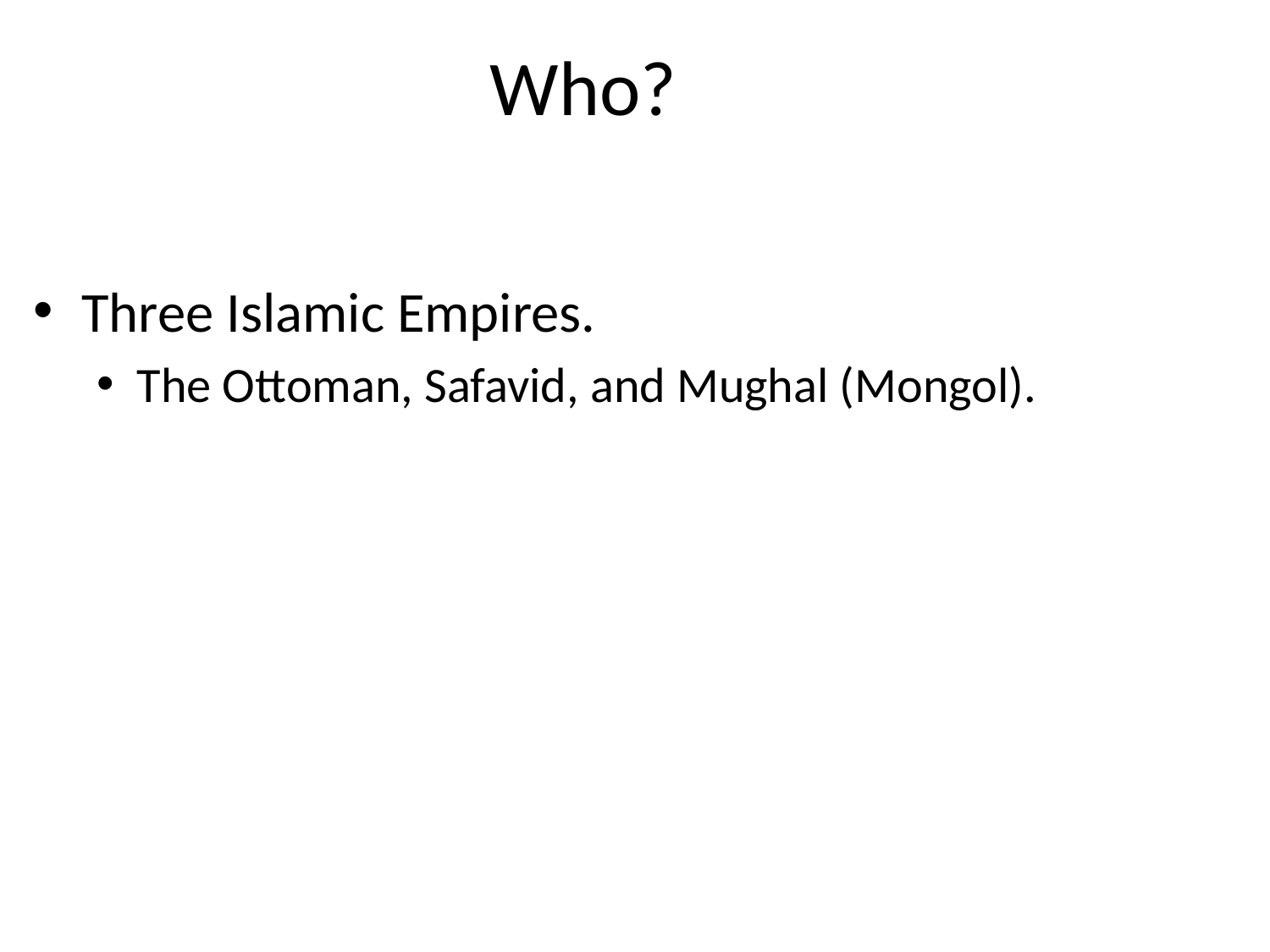

Who?

Three Islamic Empires.
The Ottoman, Safavid, and Mughal (Mongol).